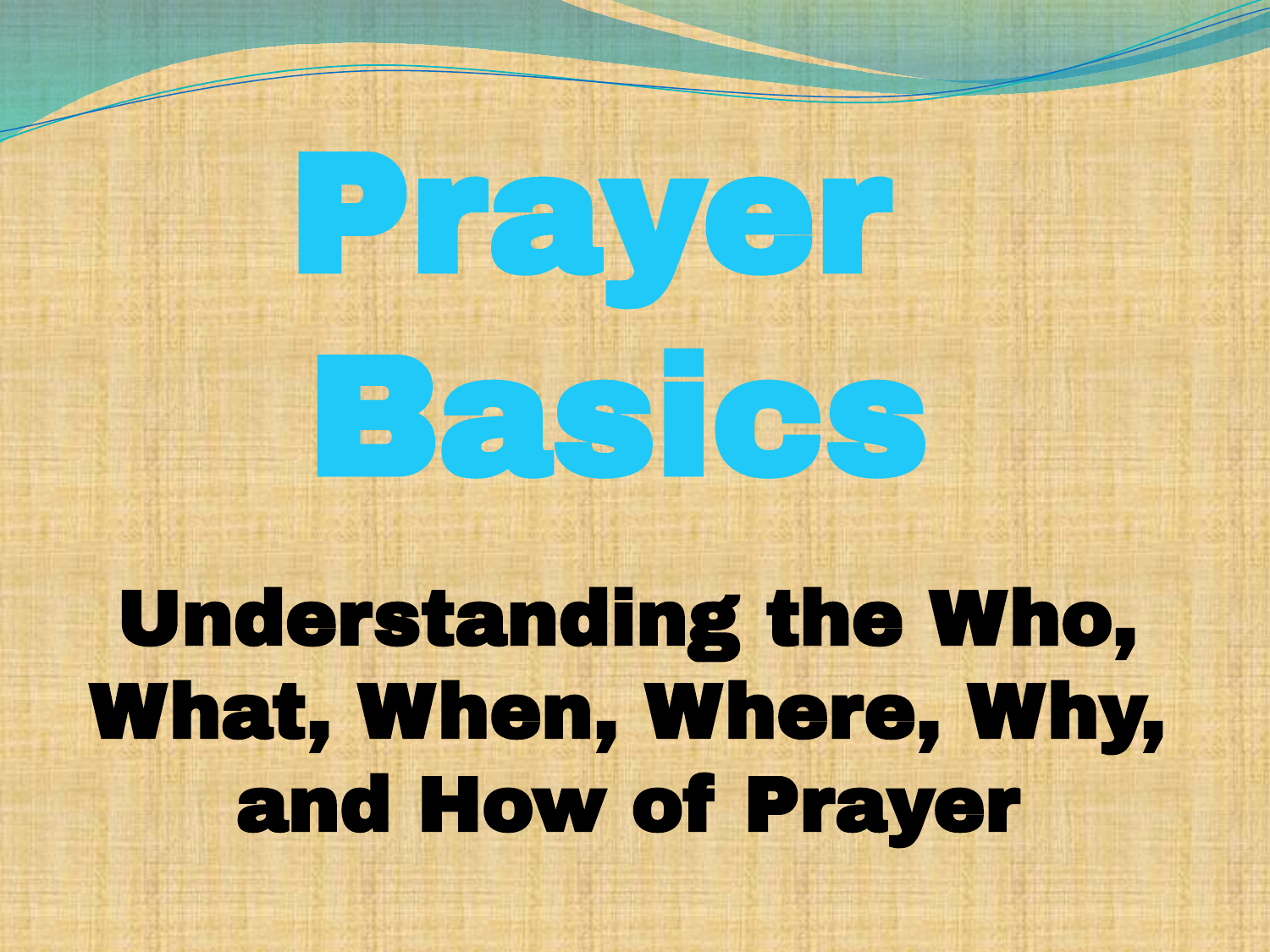

# Prayer Basics
Understanding the Who, What, When, Where, Why, and How of Prayer